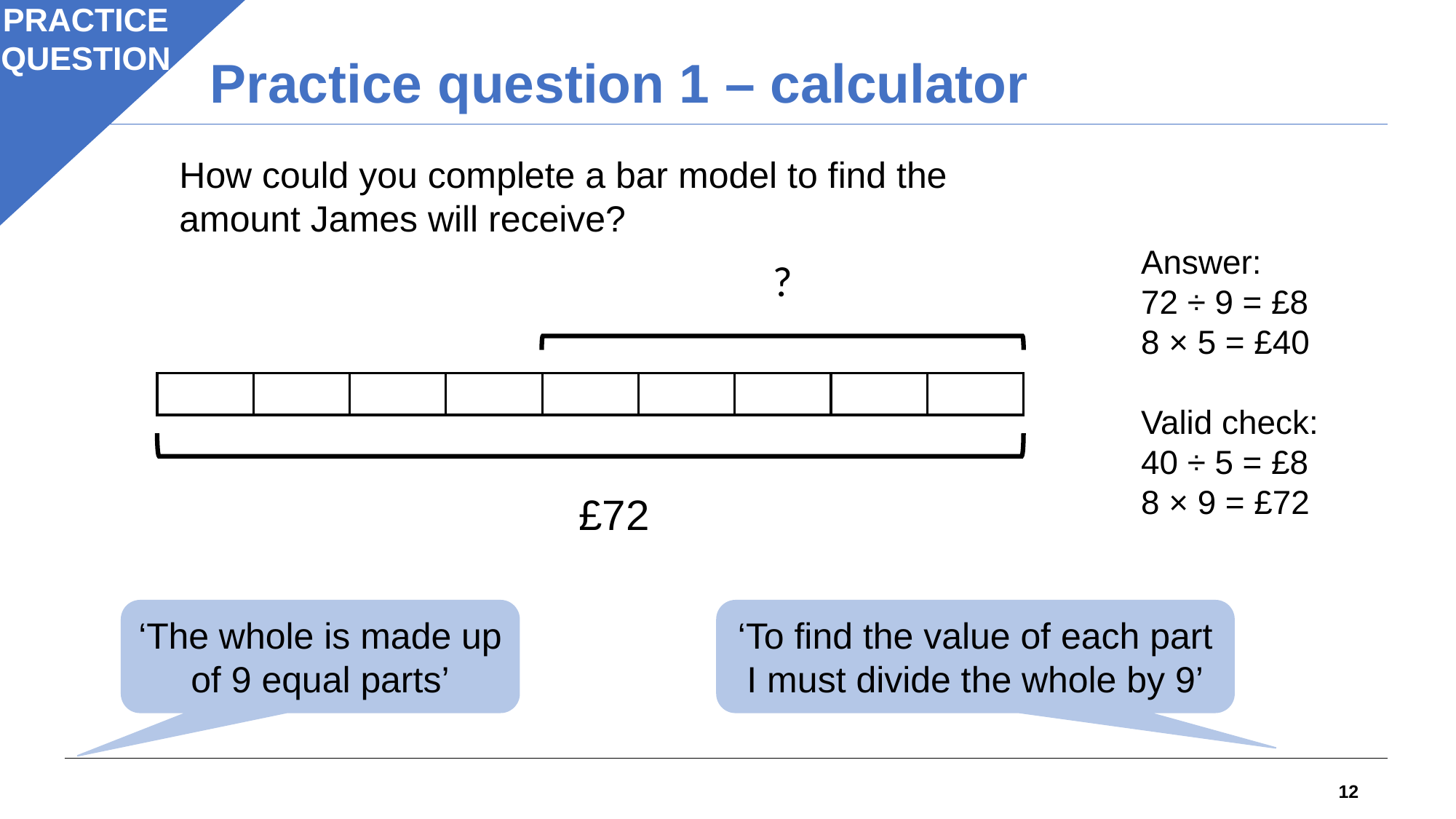

PRACTICE QUESTION

# Practice question 1 – calculator

How could you complete a bar model to find the amount James will receive?
Answer:
72 ÷ 9 = £8
8 × 5 = £40

Valid check:
40 ÷ 5 = £8
8 × 9 = £72
?

£72
‘The whole is made up of 9 equal parts’
‘To find the value of each part I must divide the whole by 9’
12